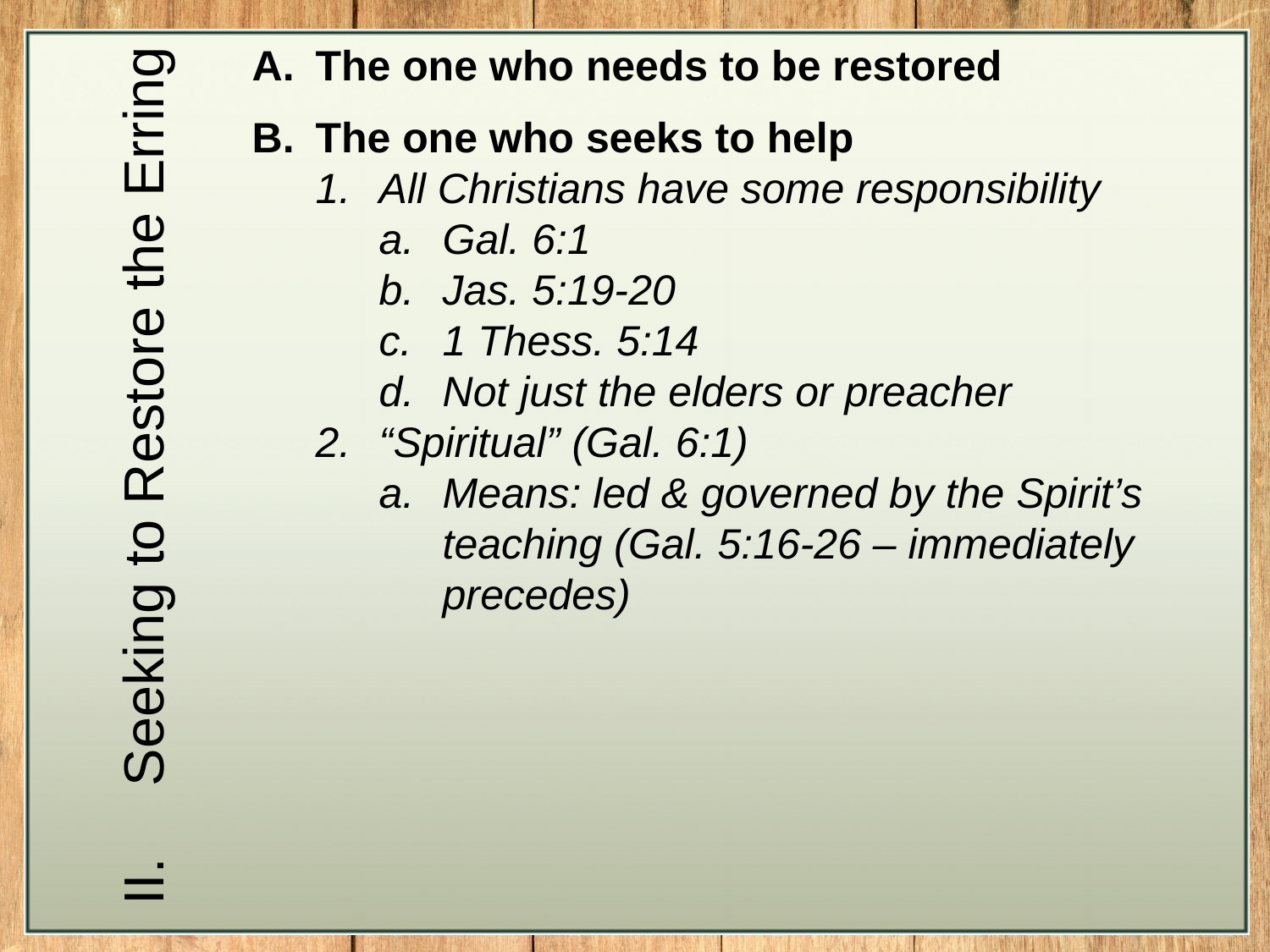

The one who needs to be restored

The one who seeks to help
All Christians have some responsibility
Gal. 6:1
Jas. 5:19-20
1 Thess. 5:14
Not just the elders or preacher
“Spiritual” (Gal. 6:1)
Means: led & governed by the Spirit’s teaching (Gal. 5:16-26 – immediately precedes)
Seeking to Restore the Erring